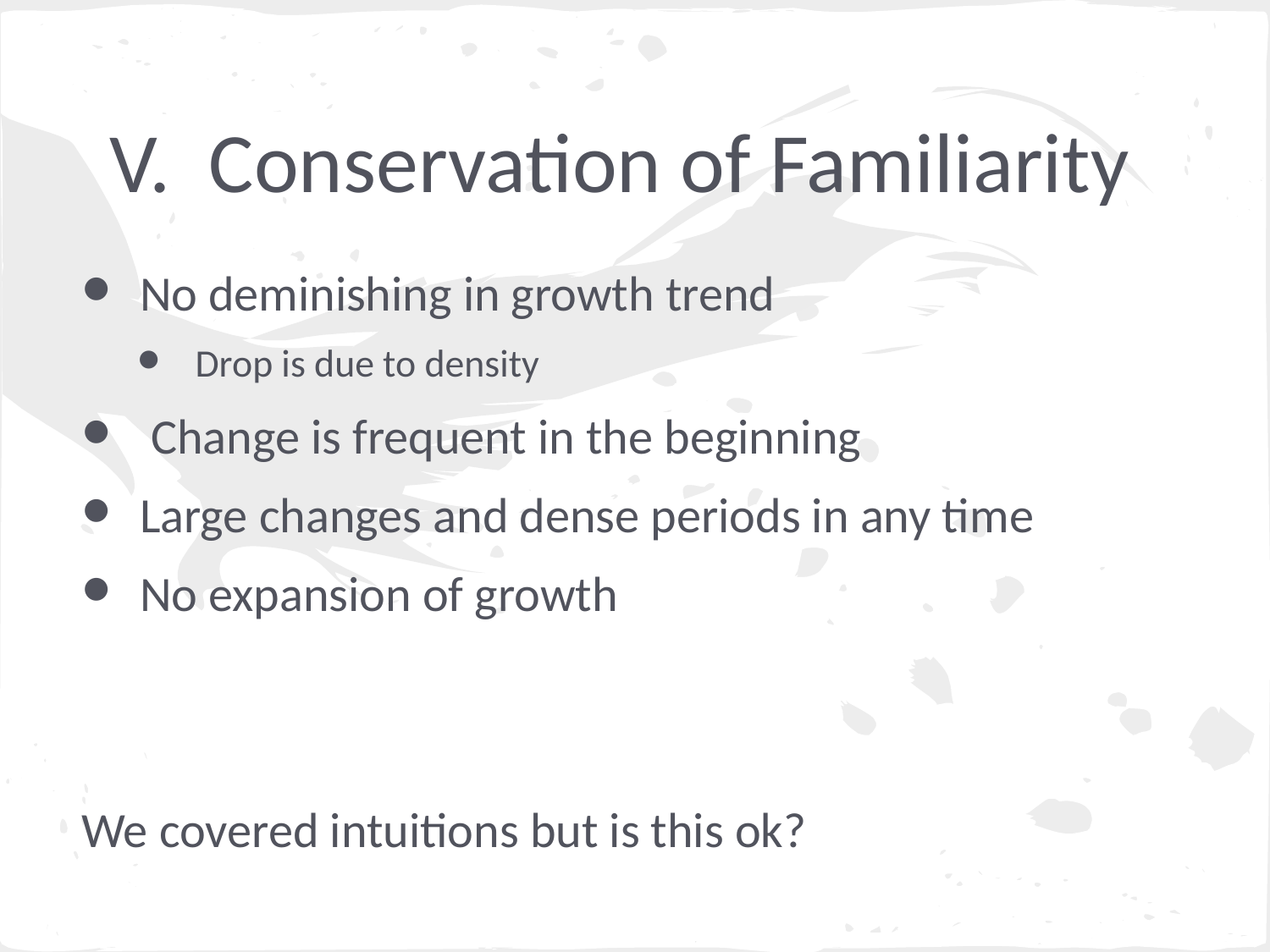

# V.  Conservation of Familiarity
No deminishing in growth trend
Drop is due to density
 Change is frequent in the beginning
Large changes and dense periods in any time
No expansion of growth

We covered intuitions but is this ok?